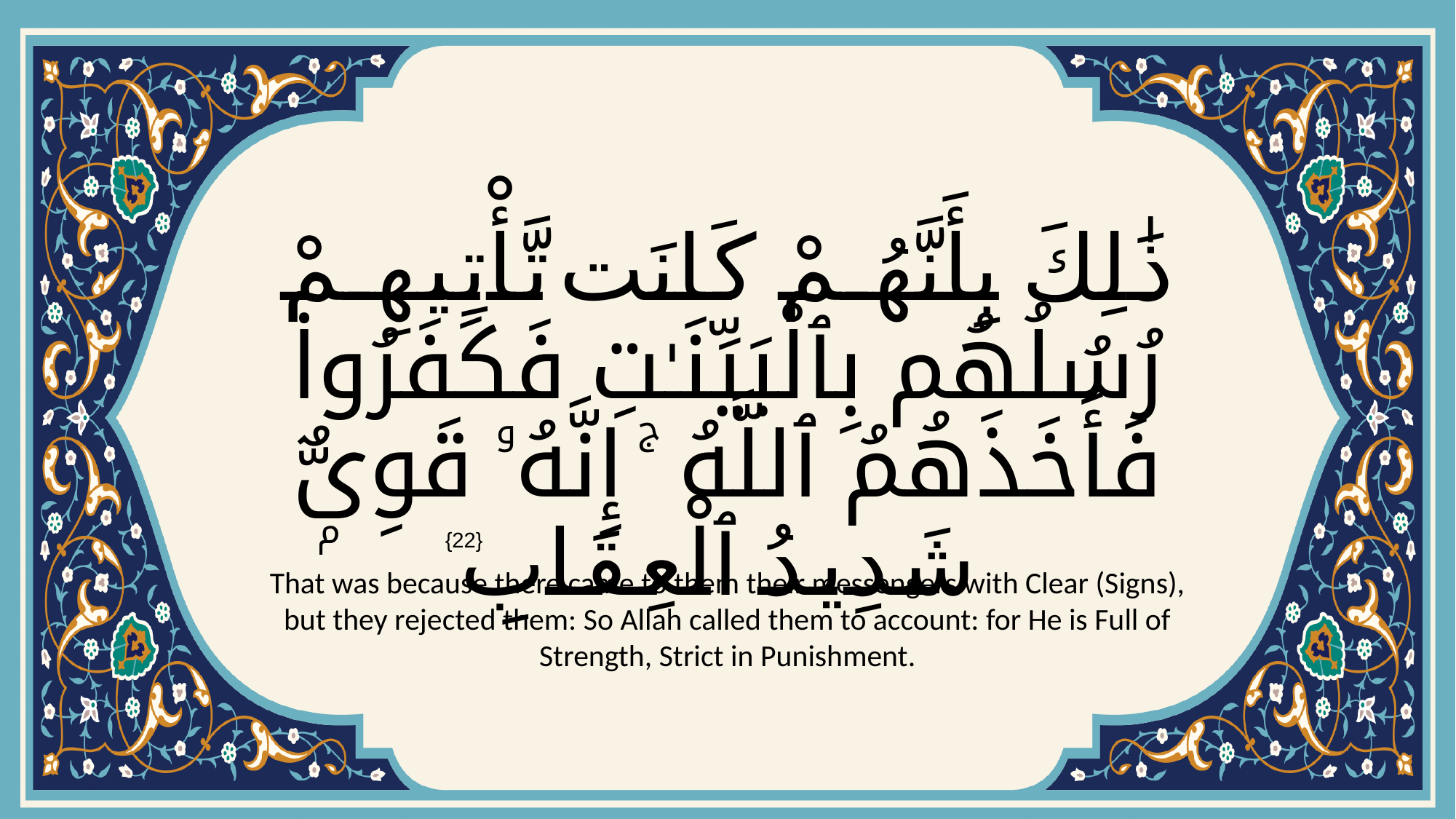

# ذَٰلِكَ بِأَنَّهُمْ كَانَت تَّأْتِيهِمْ رُسُلُهُم بِٱلْبَيِّنَـٰتِ فَكَفَرُوا۟ فَأَخَذَهُمُ ٱللَّهُ ۚ إِنَّهُۥ قَوِىٌّۭ شَدِيدُ ٱلْعِقَابِ
{22}
That was because there came to them their messengers with Clear (Signs), but they rejected them: So Allah called them to account: for He is Full of Strength, Strict in Punishment.